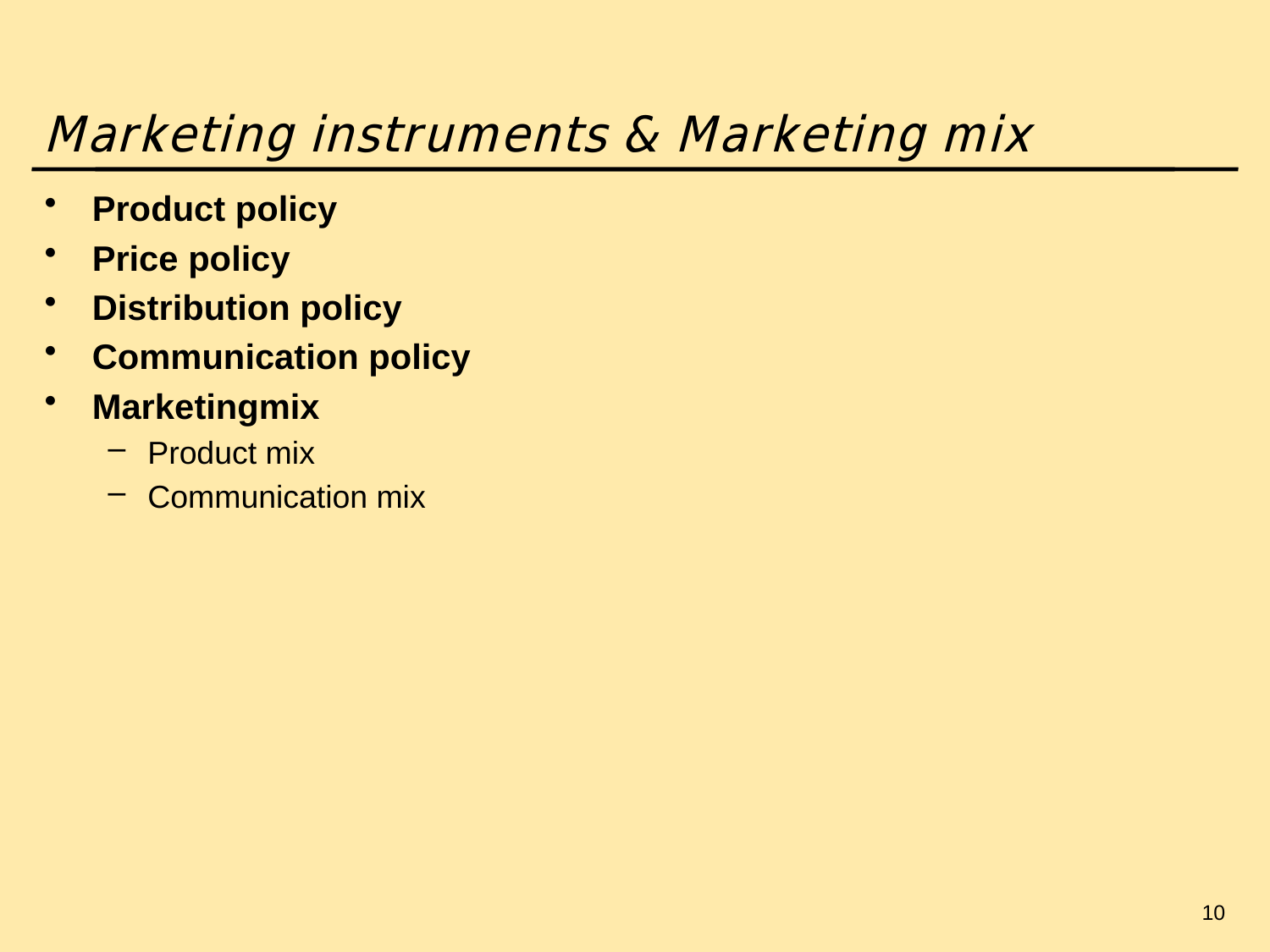

10
# Marketing instruments & Marketing mix
Product policy
Price policy
Distribution policy
Communication policy
Marketingmix
Product mix
Communication mix